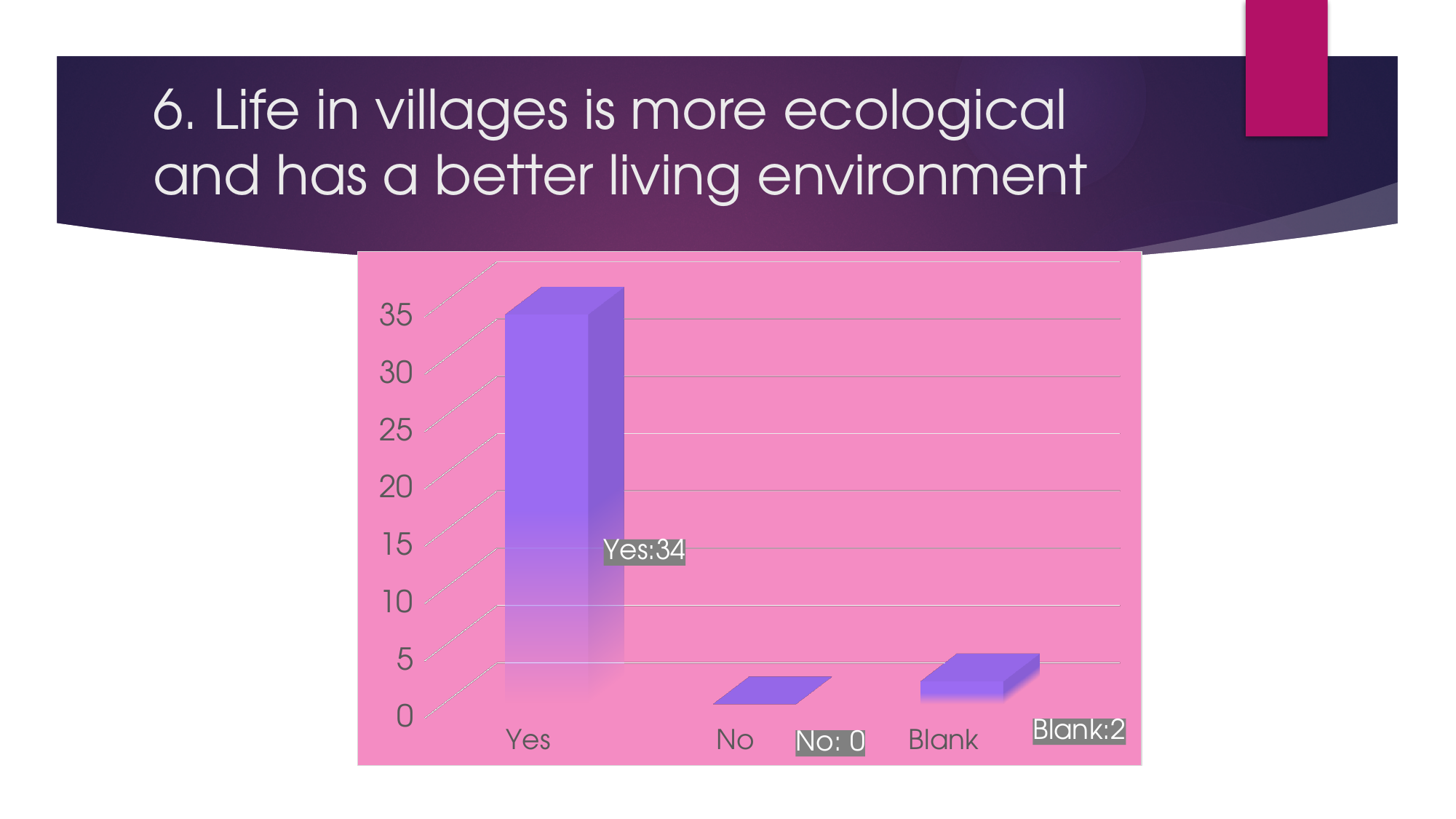

# 6. Life in villages is more ecological and has a better living environment

[unsupported chart]